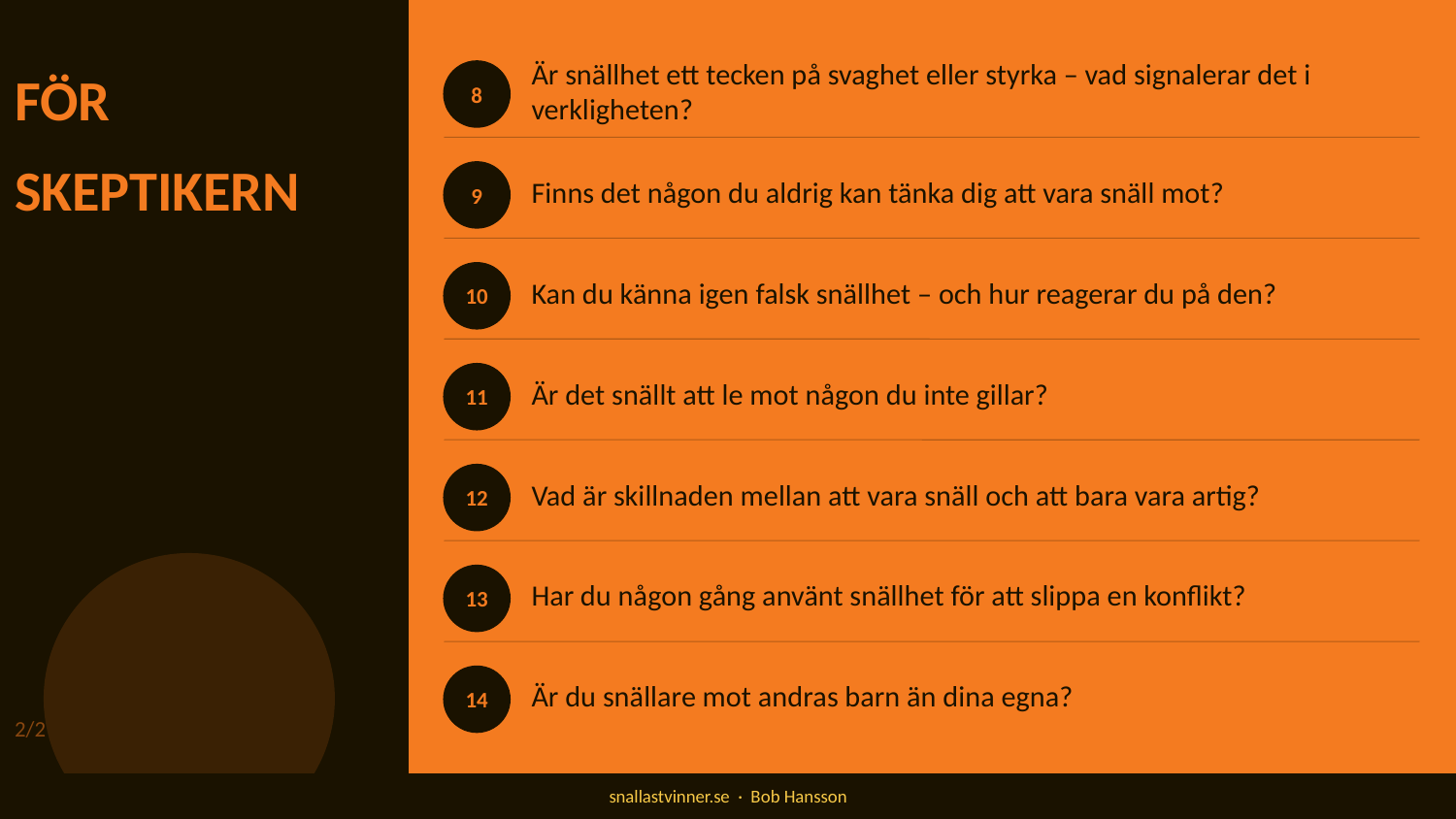

FÖR
Är snällhet ett tecken på svaghet eller styrka – vad signalerar det i verkligheten?

8

SKEPTIKERN
Finns det någon du aldrig kan tänka dig att vara snäll mot?

9

Kan du känna igen falsk snällhet – och hur reagerar du på den?

10

Är det snällt att le mot någon du inte gillar?

11

Vad är skillnaden mellan att vara snäll och att bara vara artig?

12

Har du någon gång använt snällhet för att slippa en konflikt?

13

Är du snällare mot andras barn än dina egna?

14
2/2

snallastvinner.se  ·  Bob Hansson